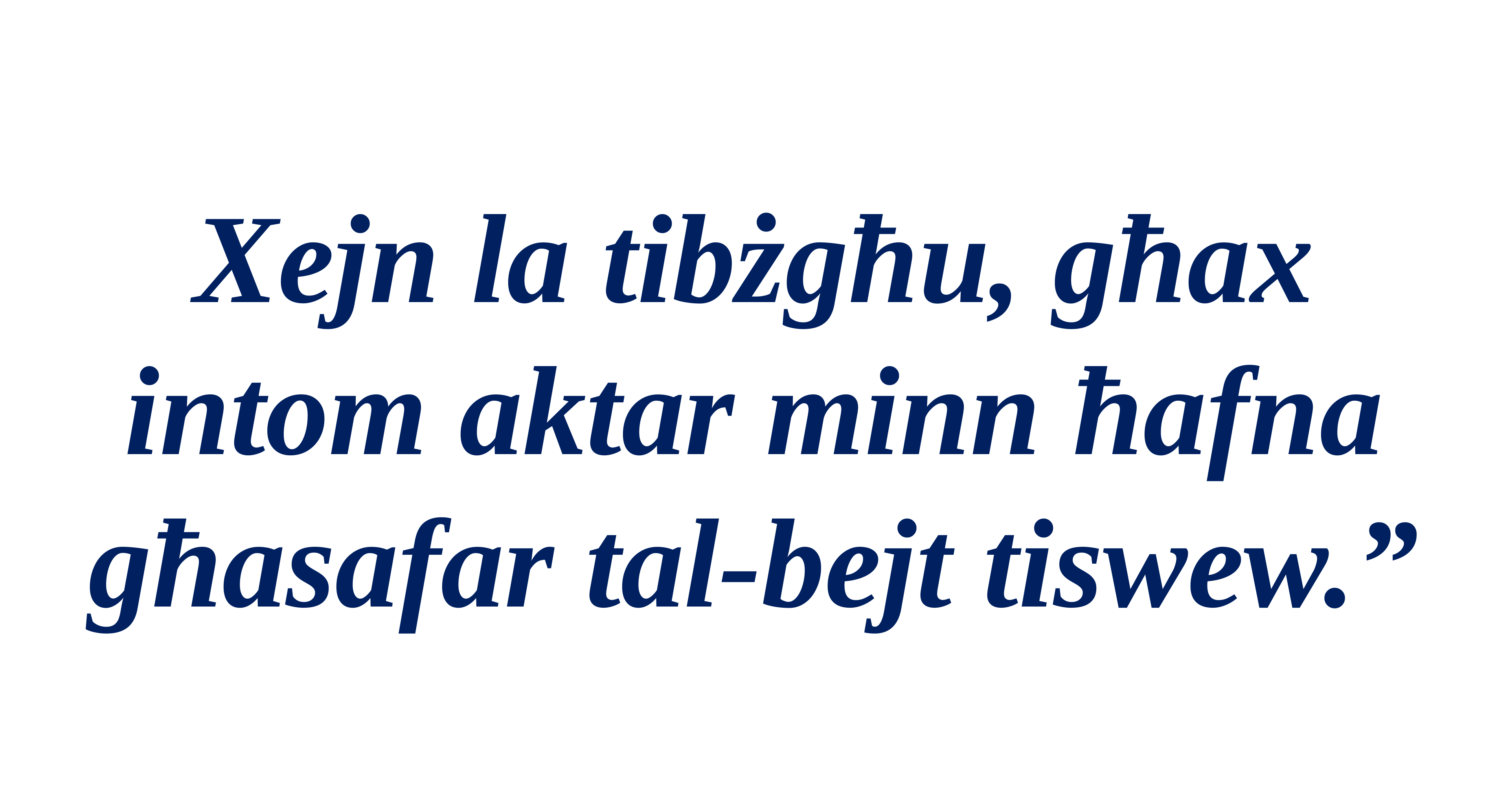

Xejn la tibżgħu, għax intom aktar minn ħafna għasafar tal-bejt tiswew.”